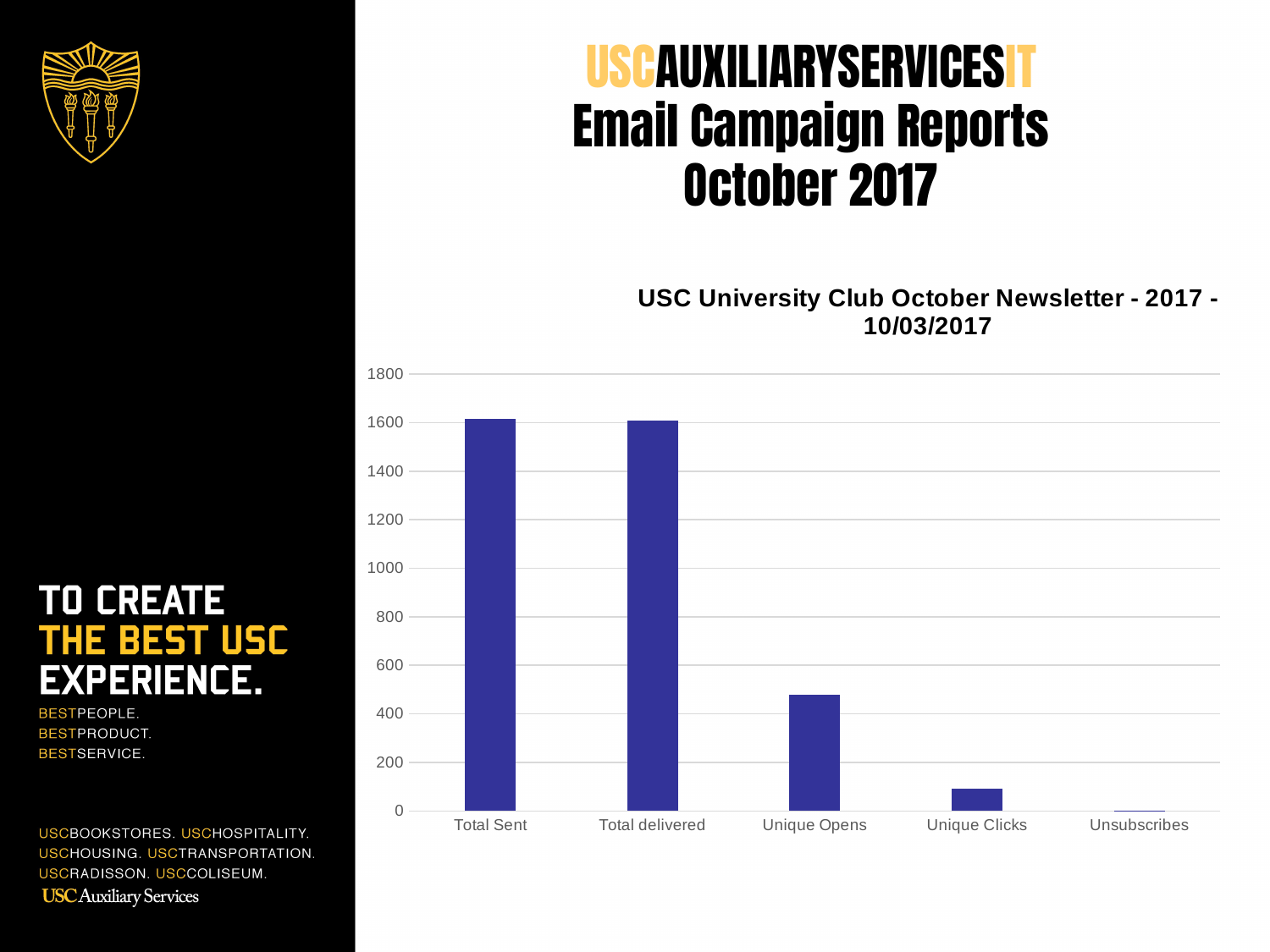

USCAUXILIARYSERVICESIT
Email Campaign Reports
October 2017

### Chart:

| Category | HSP List |
|---|---|
| Total Sent | 1615.0 |
| Total delivered | 1610.0 |
| Unique Opens | 480.0 |
| Unique Clicks | 93.0 |
| Unsubscribes | 1.0 |